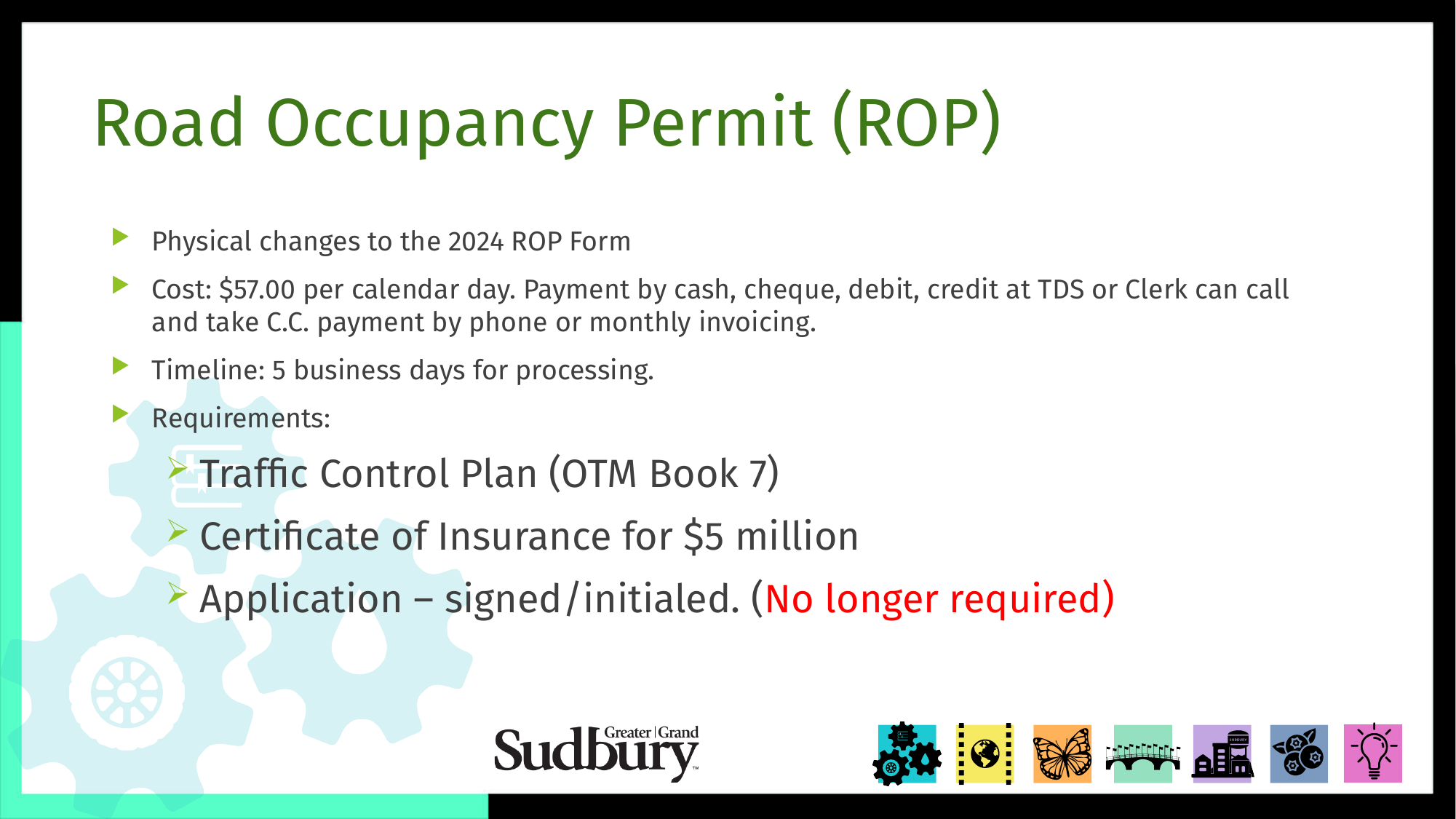

# Road Occupancy Permit (ROP)
Physical changes to the 2024 ROP Form
Cost: $57.00 per calendar day. Payment by cash, cheque, debit, credit at TDS or Clerk can call and take C.C. payment by phone or monthly invoicing.
Timeline: 5 business days for processing.
Requirements:
Traffic Control Plan (OTM Book 7)
Certificate of Insurance for $5 million
Application – signed/initialed. (No longer required)